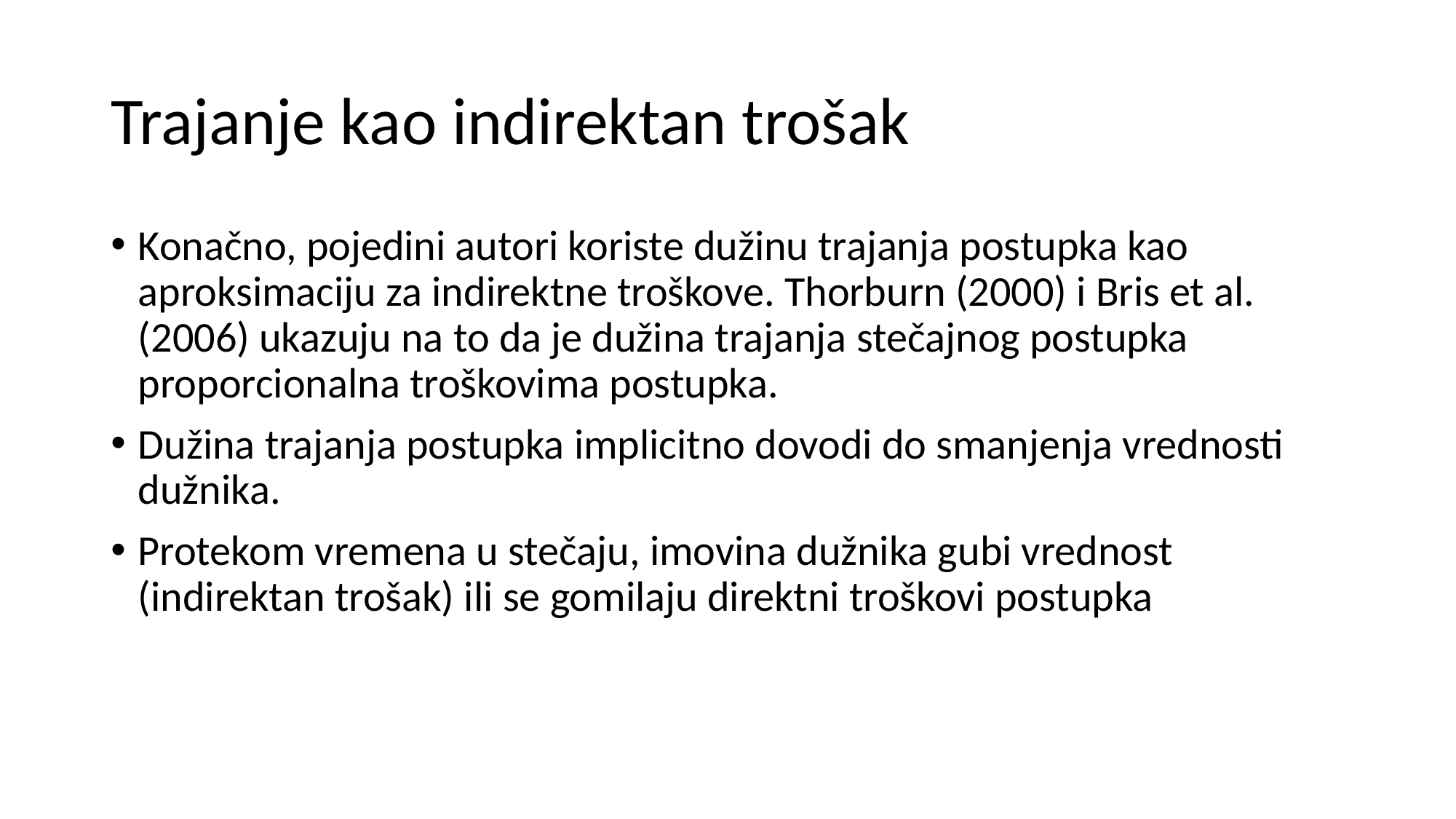

# Trajanje kao indirektan trošak
Konačno, pojedini autori koriste dužinu trajanja postupka kao aproksimaciju za indirektne troškove. Thorburn (2000) i Bris et al. (2006) ukazuju na to da je dužina trajanja stečajnog postupka proporcionalna troškovima postupka.
Dužina trajanja postupka implicitno dovodi do smanjenja vrednosti dužnika.
Protekom vremena u stečaju, imovina dužnika gubi vrednost (indirektan trošak) ili se gomilaju direktni troškovi postupka